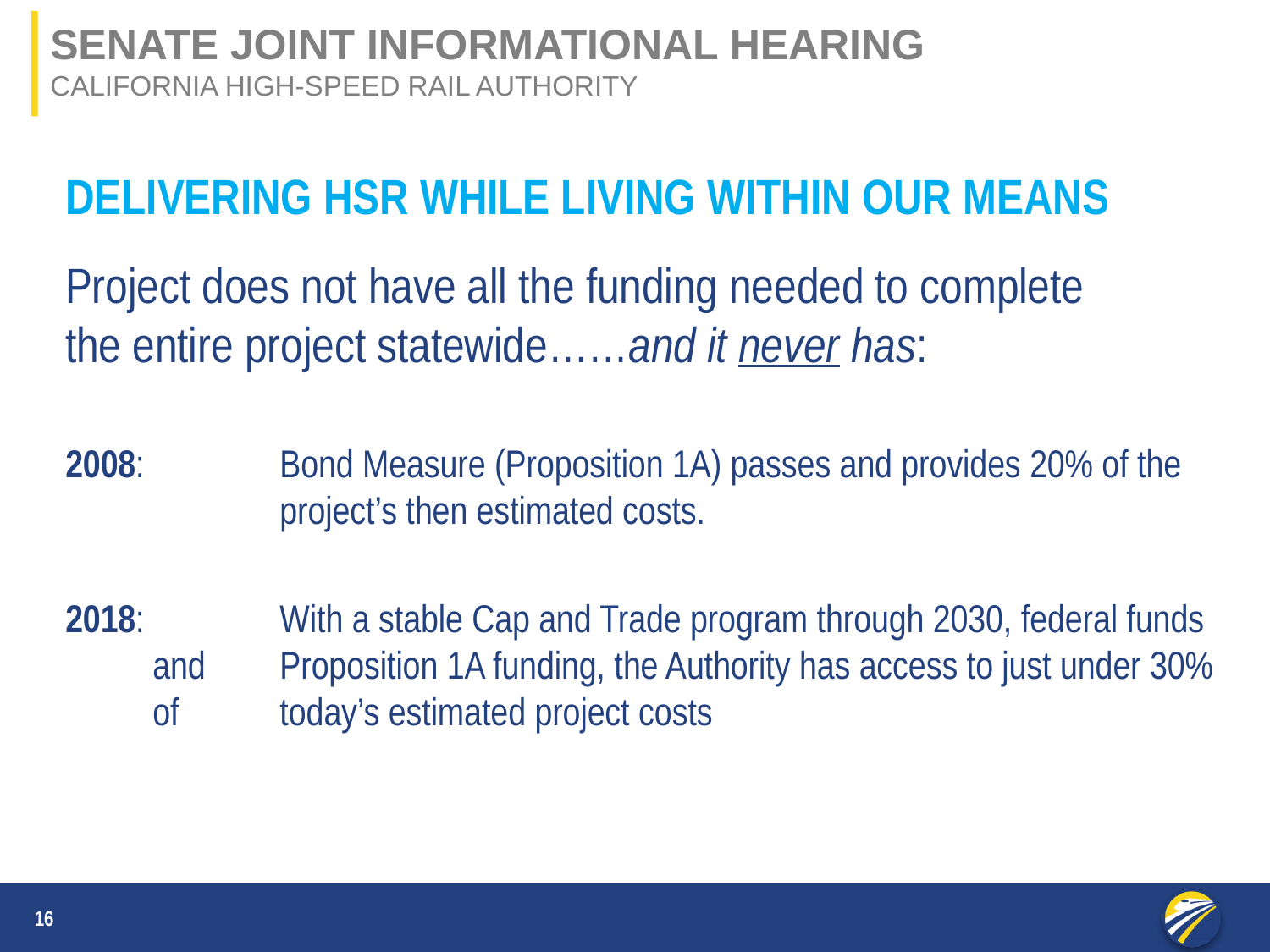

Senate joint informational hearing
California high-speed rail authority
DELIVERING HSR WHILE LIVING WITHIN OUR MEANS
Project does not have all the funding needed to complete
the entire project statewide……and it never has:

2008: 	Bond Measure (Proposition 1A) passes and provides 20% of the 	project’s then estimated costs.

2018: 	With a stable Cap and Trade program through 2030, federal funds and 	Proposition 1A funding, the Authority has access to just under 30% of 	today’s estimated project costs

16